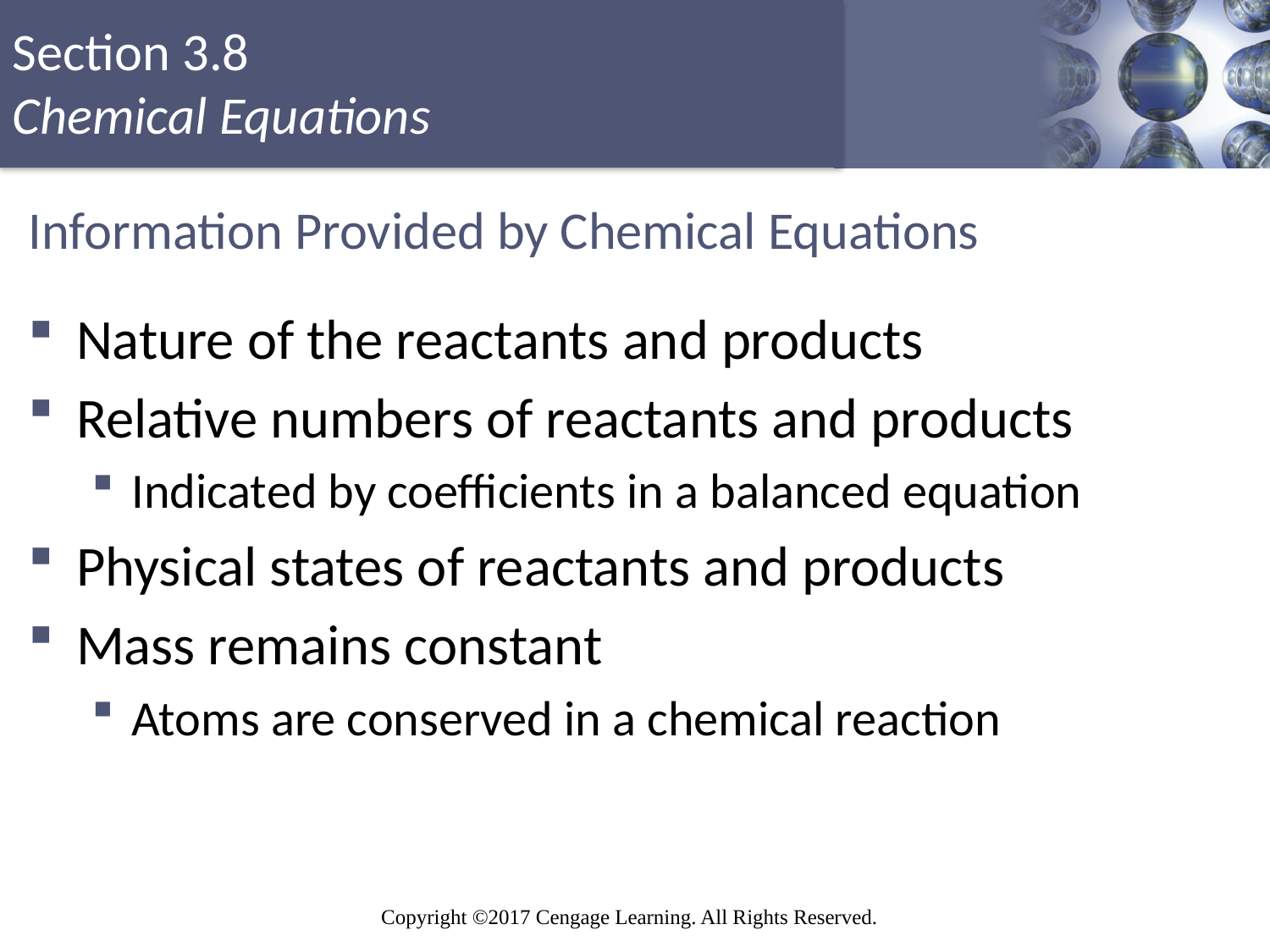

# Information Provided by Chemical Equations
Nature of the reactants and products
Relative numbers of reactants and products
Indicated by coefficients in a balanced equation
Physical states of reactants and products
Mass remains constant
Atoms are conserved in a chemical reaction

Copyright © Cengage Learning. All rights reserved
79